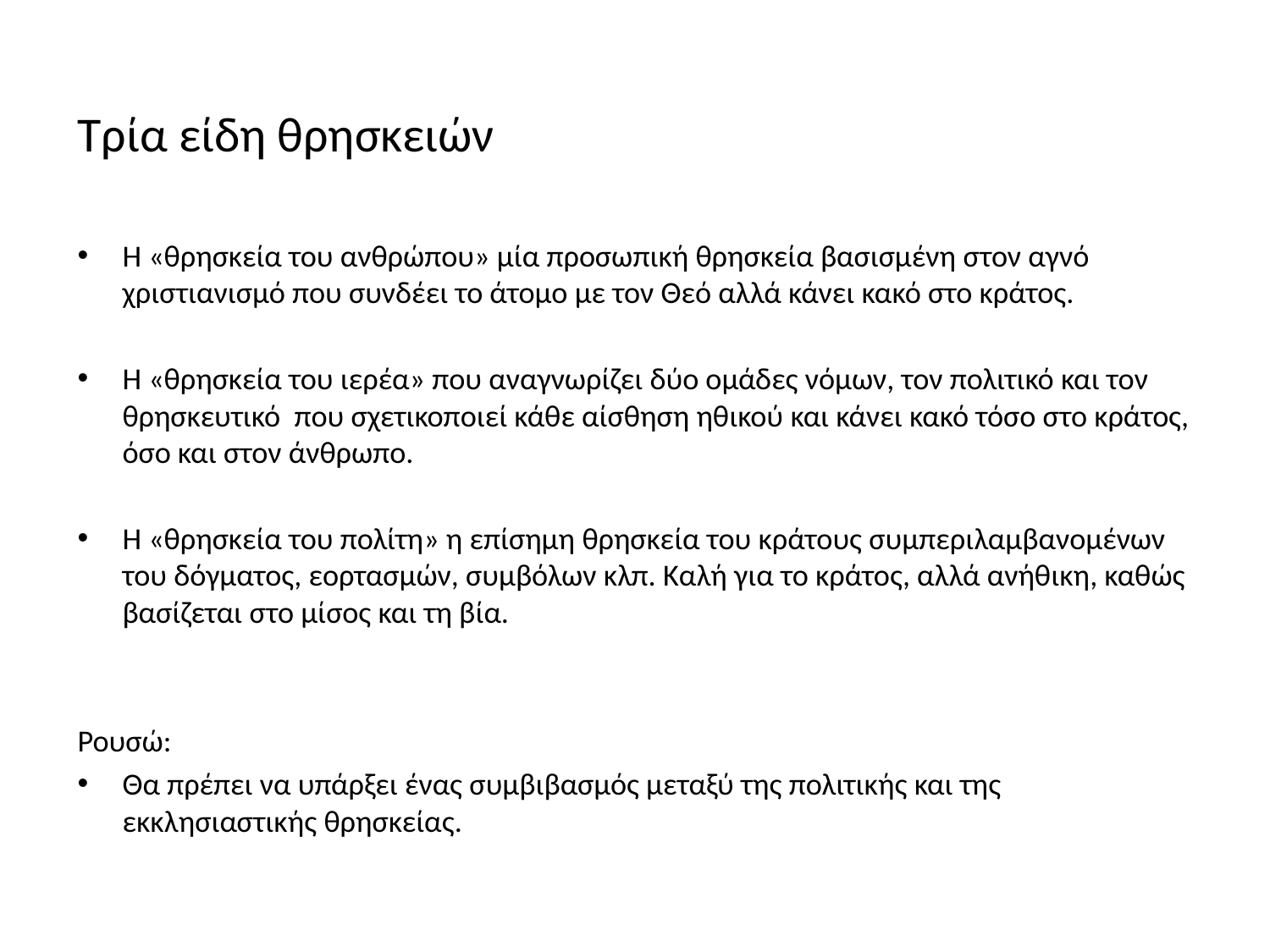

Τρία είδη θρησκειών

Η «θρησκεία του ανθρώπου» μία προσωπική θρησκεία βασισμένη στον αγνό χριστιανισμό που συνδέει το άτομο με τον Θεό αλλά κάνει κακό στο κράτος.

Η «θρησκεία του ιερέα» που αναγνωρίζει δύο ομάδες νόμων, τον πολιτικό και τον θρησκευτικό  που σχετικοποιεί κάθε αίσθηση ηθικού και κάνει κακό τόσο στο κράτος, όσο και στον άνθρωπο.

Η «θρησκεία του πολίτη» η επίσημη θρησκεία του κράτους συμπεριλαμβανομένων του δόγματος, εορτασμών, συμβόλων κλπ. Καλή για το κράτος, αλλά ανήθικη, καθώς βασίζεται στο μίσος και τη βία.

Ρουσώ:
Θα πρέπει να υπάρξει ένας συμβιβασμός μεταξύ της πολιτικής και της εκκλησιαστικής θρησκείας.